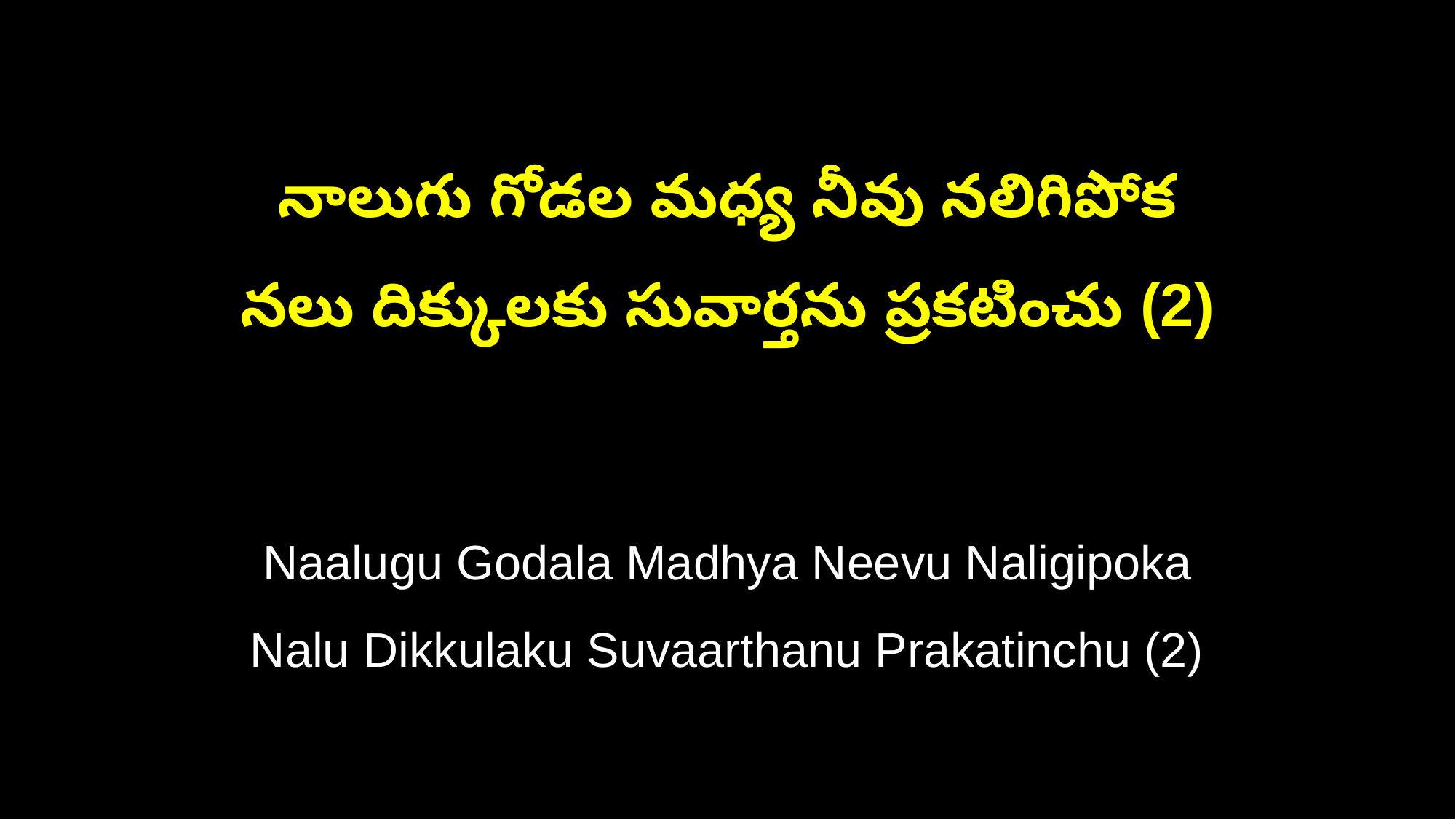

నాలుగు గోడల మధ్య నీవు నలిగిపోక
నలు దిక్కులకు సువార్తను ప్రకటించు (2)
Naalugu Godala Madhya Neevu Naligipoka
Nalu Dikkulaku Suvaarthanu Prakatinchu (2)